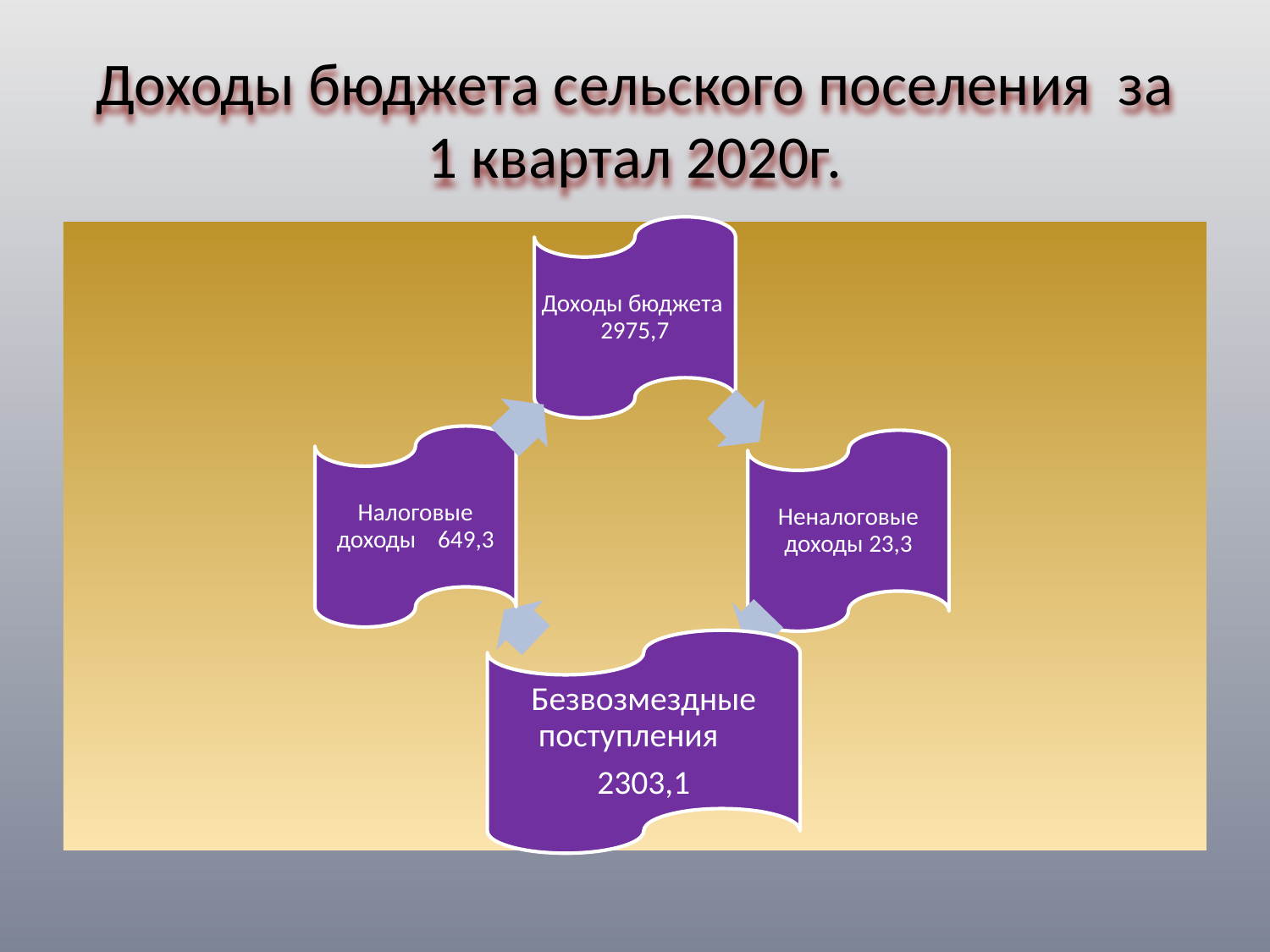

# Доходы бюджета сельского поселения  за 1 квартал 2020г.
Доходы бюджета  2975,7

Неналоговые доходы 23,3

Безвозмездные поступления
2303,1

Налоговые доходы    649,3